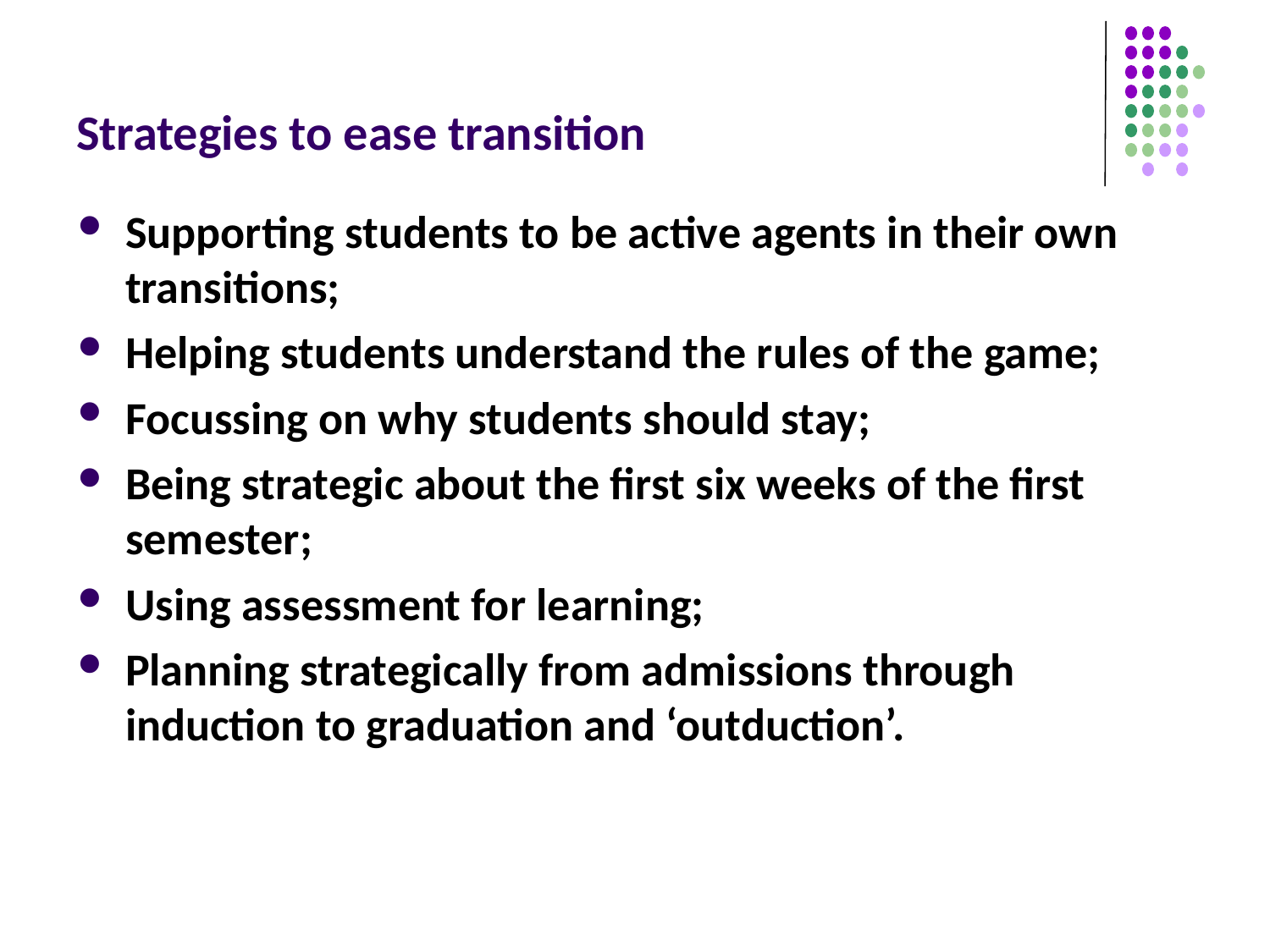

# Strategies to ease transition
Supporting students to be active agents in their own transitions;
Helping students understand the rules of the game;
Focussing on why students should stay;
Being strategic about the first six weeks of the first semester;
Using assessment for learning;
Planning strategically from admissions through induction to graduation and ‘outduction’.